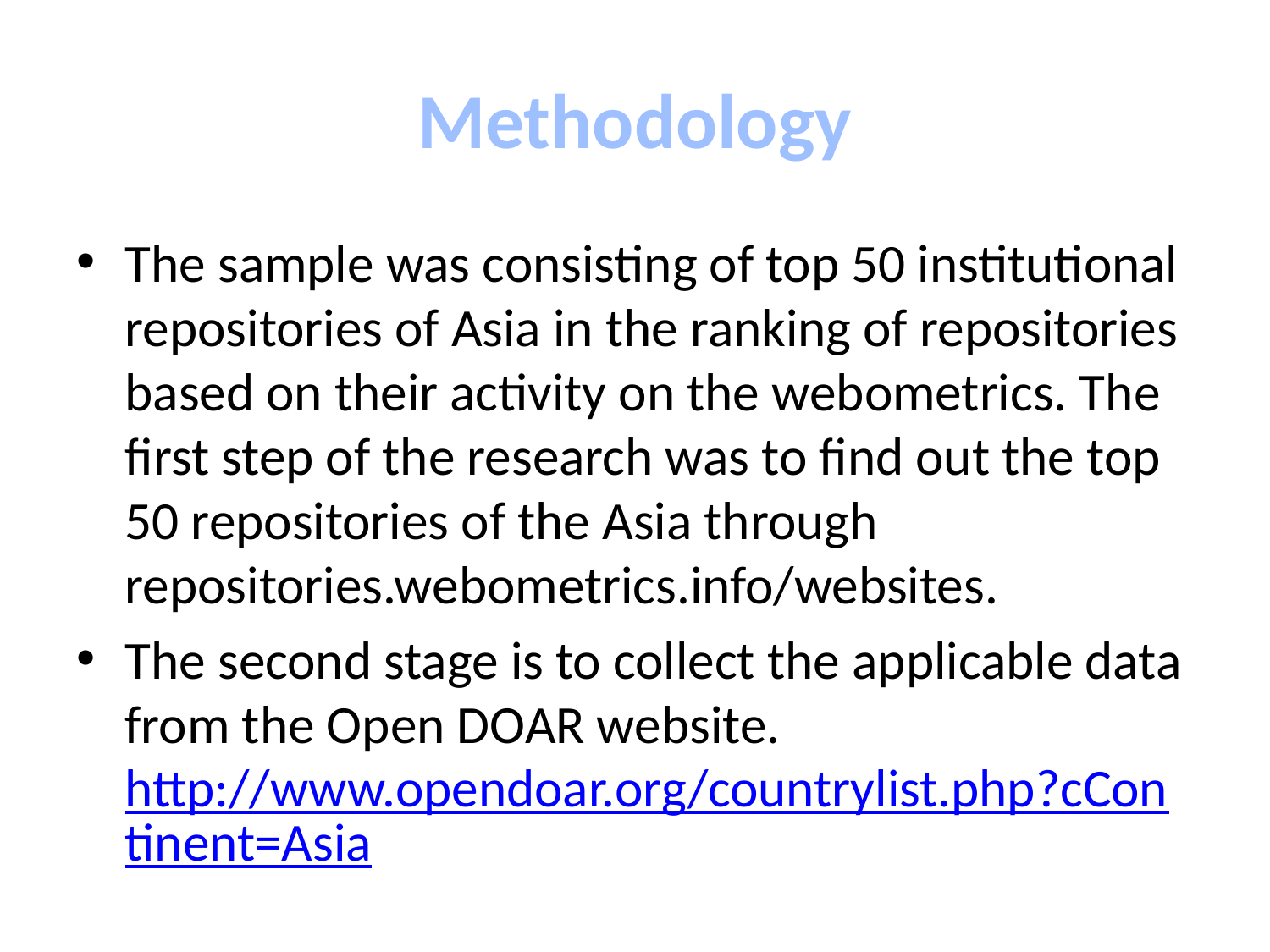

# Methodology
The sample was consisting of top 50 institutional repositories of Asia in the ranking of repositories based on their activity on the webometrics. The first step of the research was to find out the top 50 repositories of the Asia through repositories.webometrics.info/websites.
The second stage is to collect the applicable data from the Open DOAR website. http://www.opendoar.org/countrylist.php?cContinent=Asia